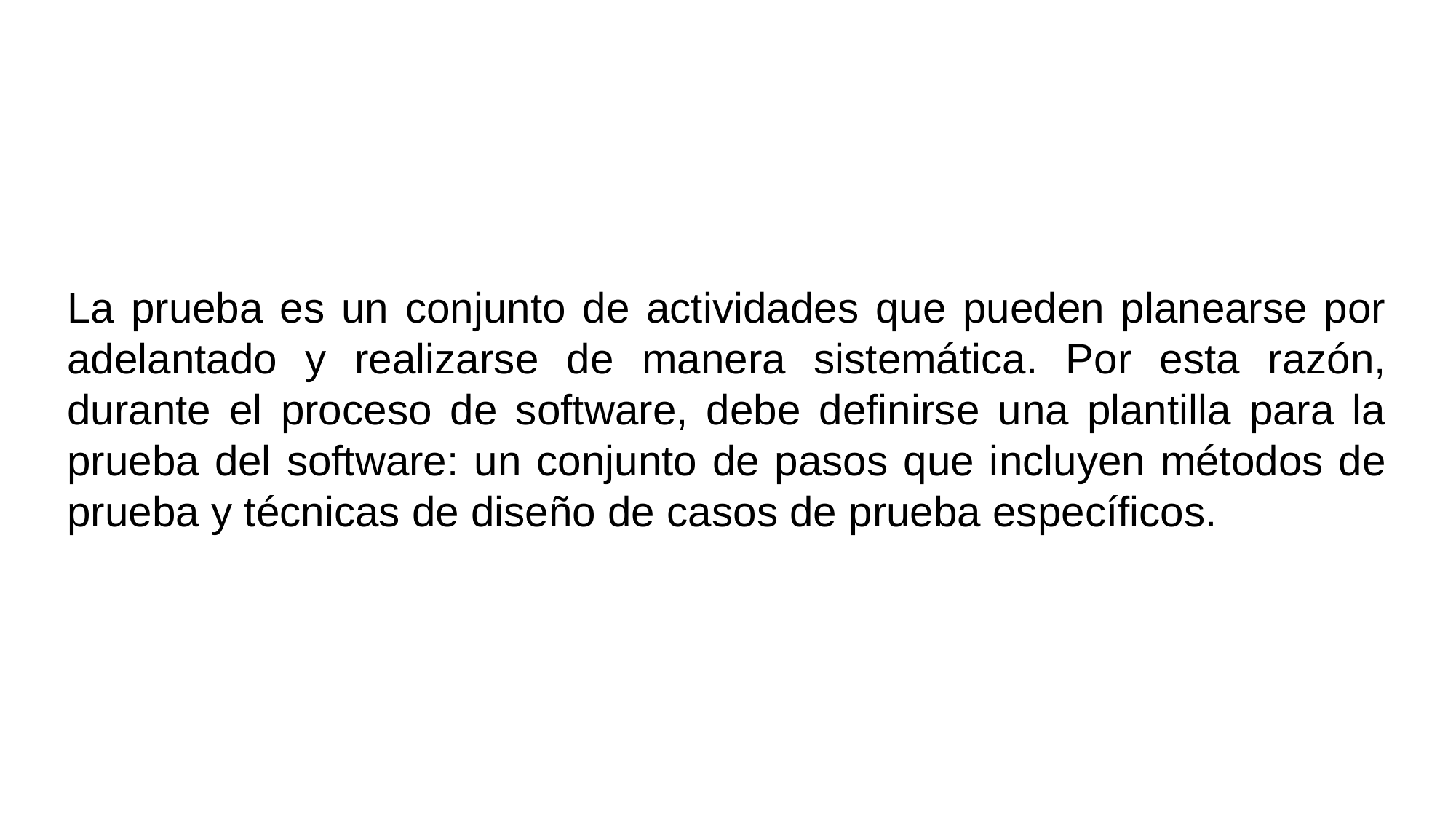

La prueba es un conjunto de actividades que pueden planearse por adelantado y realizarse de manera sistemática. Por esta razón, durante el proceso de software, debe definirse una plantilla para la prueba del software: un conjunto de pasos que incluyen métodos de prueba y técnicas de diseño de casos de prueba específicos.